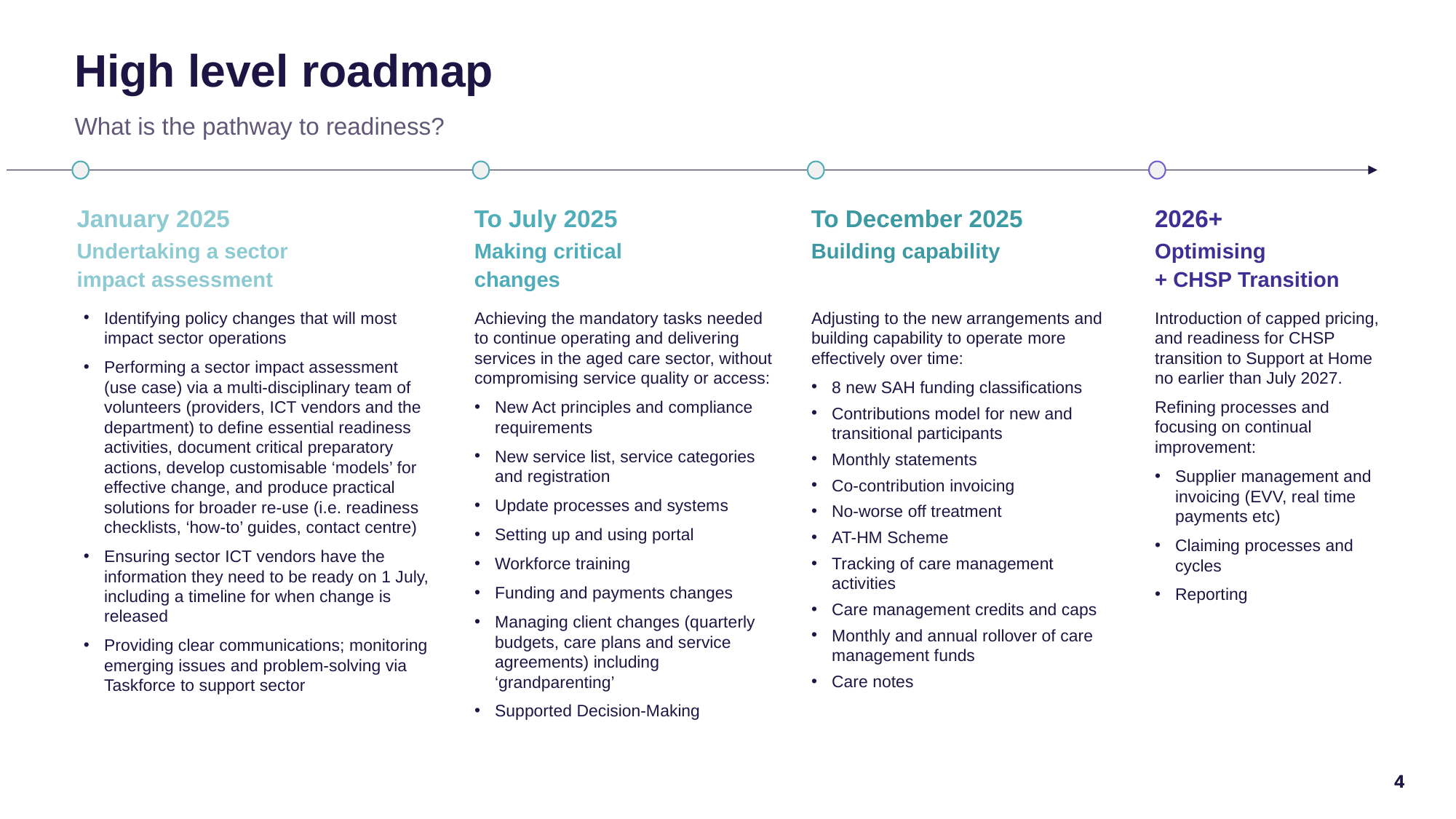

High level roadmap
What is the pathway to readiness?

January 2025
Undertaking a sector
impact assessment
Identifying policy changes that will most impact sector operations
Performing a sector impact assessment (use case) via a multi-disciplinary team of volunteers (providers, ICT vendors and the department) to define essential readiness activities, document critical preparatory actions, develop customisable ‘models’ for effective change, and produce practical solutions for broader re-use (i.e. readiness checklists, ‘how-to’ guides, contact centre)
Ensuring sector ICT vendors have the information they need to be ready on 1 July, including a timeline for when change is released
Providing clear communications; monitoring emerging issues and problem-solving via Taskforce to support sector
To July 2025
Making critical
changes
Achieving the mandatory tasks needed to continue operating and delivering services in the aged care sector, without compromising service quality or access:
New Act principles and compliance requirements
New service list, service categories and registration
Update processes and systems
Setting up and using portal
Workforce training
Funding and payments changes
Managing client changes (quarterly budgets, care plans and service agreements) including ‘grandparenting’
Supported Decision-Making
To December 2025
Building capability
Adjusting to the new arrangements and building capability to operate more effectively over time:
8 new SAH funding classifications
Contributions model for new and transitional participants
Monthly statements
Co-contribution invoicing
No-worse off treatment
AT-HM Scheme
Tracking of care management activities
Care management credits and caps
Monthly and annual rollover of care management funds
Care notes
2026+
Optimising
+ CHSP Transition
Introduction of capped pricing, and readiness for CHSP transition to Support at Home no earlier than July 2027.
Refining processes and focusing on continual improvement:
Supplier management and invoicing (EVV, real time payments etc)
Claiming processes and cycles
Reporting